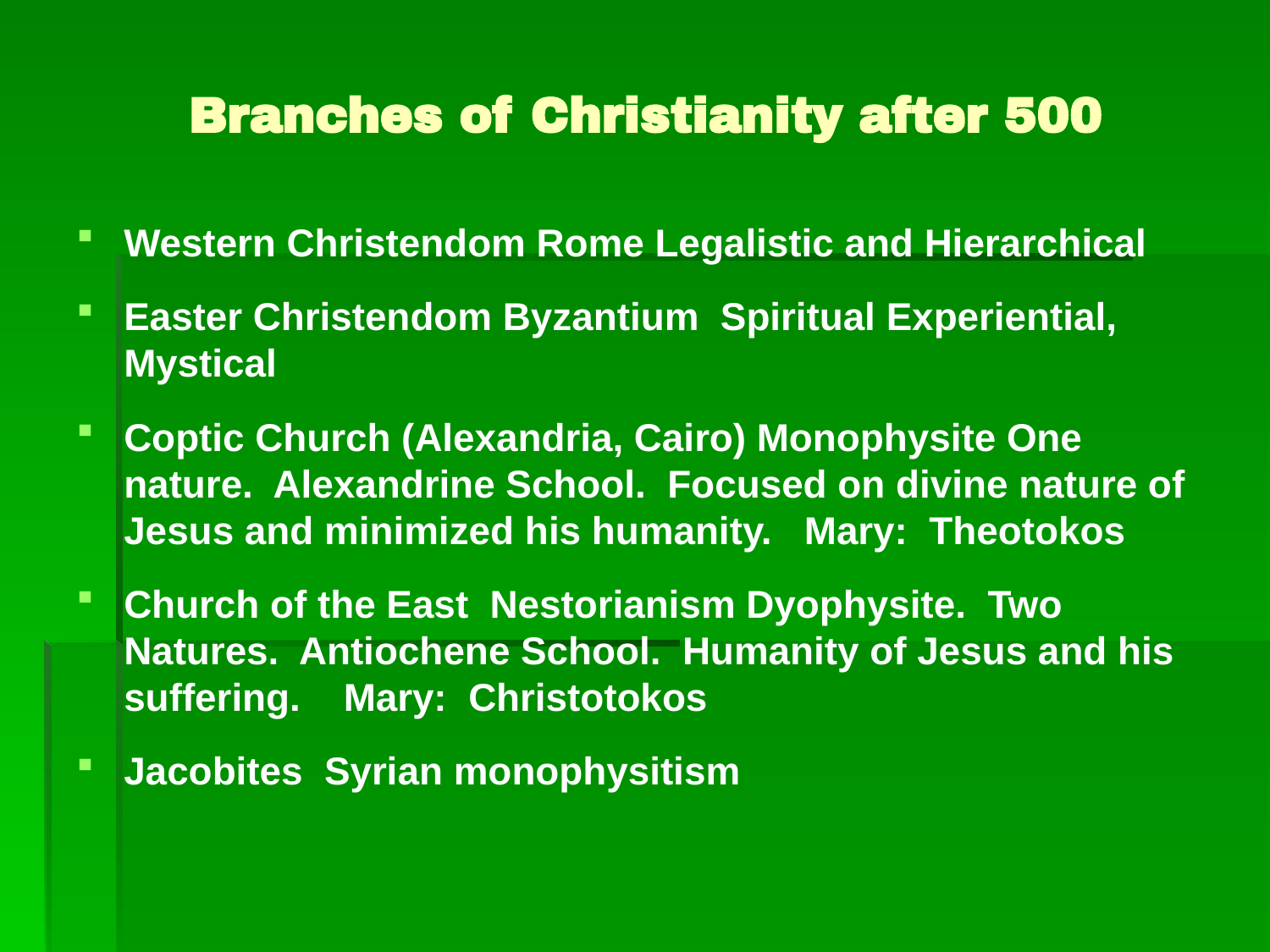

# Branches of Christianity after 500
Western Christendom Rome Legalistic and Hierarchical

Easter Christendom Byzantium  Spiritual Experiential, Mystical

Coptic Church (Alexandria, Cairo) Monophysite One nature.  Alexandrine School.  Focused on divine nature of Jesus and minimized his humanity.   Mary:  Theotokos

Church of the East  Nestorianism Dyophysite.  Two Natures.  Antiochene School.  Humanity of Jesus and his suffering.    Mary:  Christotokos

Jacobites  Syrian monophysitism